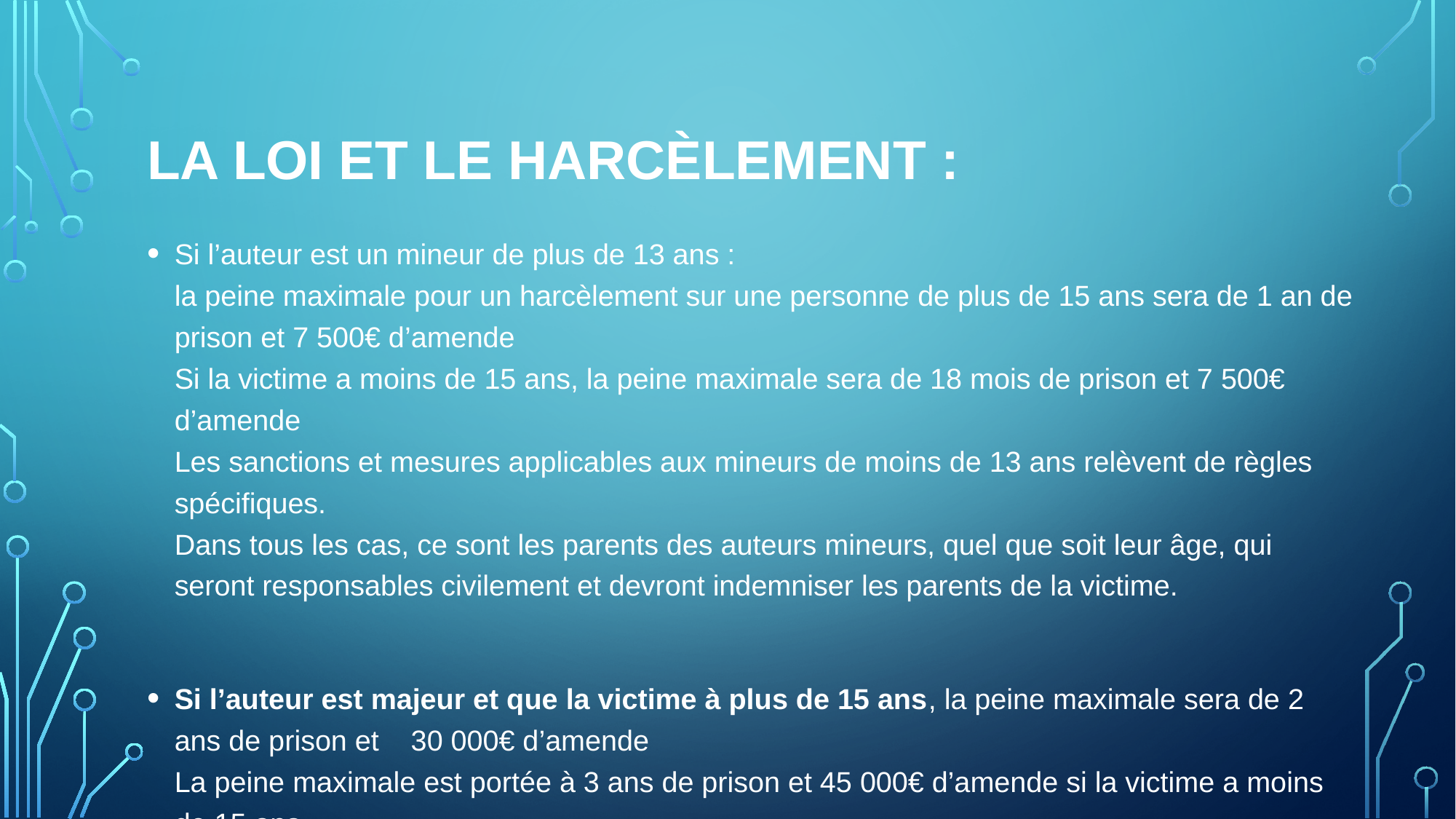

# La loi et le harcèlement :
Si l’auteur est un mineur de plus de 13 ans :
la peine maximale pour un harcèlement sur une personne de plus de 15 ans sera de 1 an de prison et 7 500€ d’amende
Si la victime a moins de 15 ans, la peine maximale sera de 18 mois de prison et 7 500€ d’amende
Les sanctions et mesures applicables aux mineurs de moins de 13 ans relèvent de règles spécifiques.
Dans tous les cas, ce sont les parents des auteurs mineurs, quel que soit leur âge, qui seront responsables civilement et devront indemniser les parents de la victime.

Si l’auteur est majeur et que la victime à plus de 15 ans, la peine maximale sera de 2 ans de prison et    30 000€ d’amende
La peine maximale est portée à 3 ans de prison et 45 000€ d’amende si la victime a moins de 15 ans.